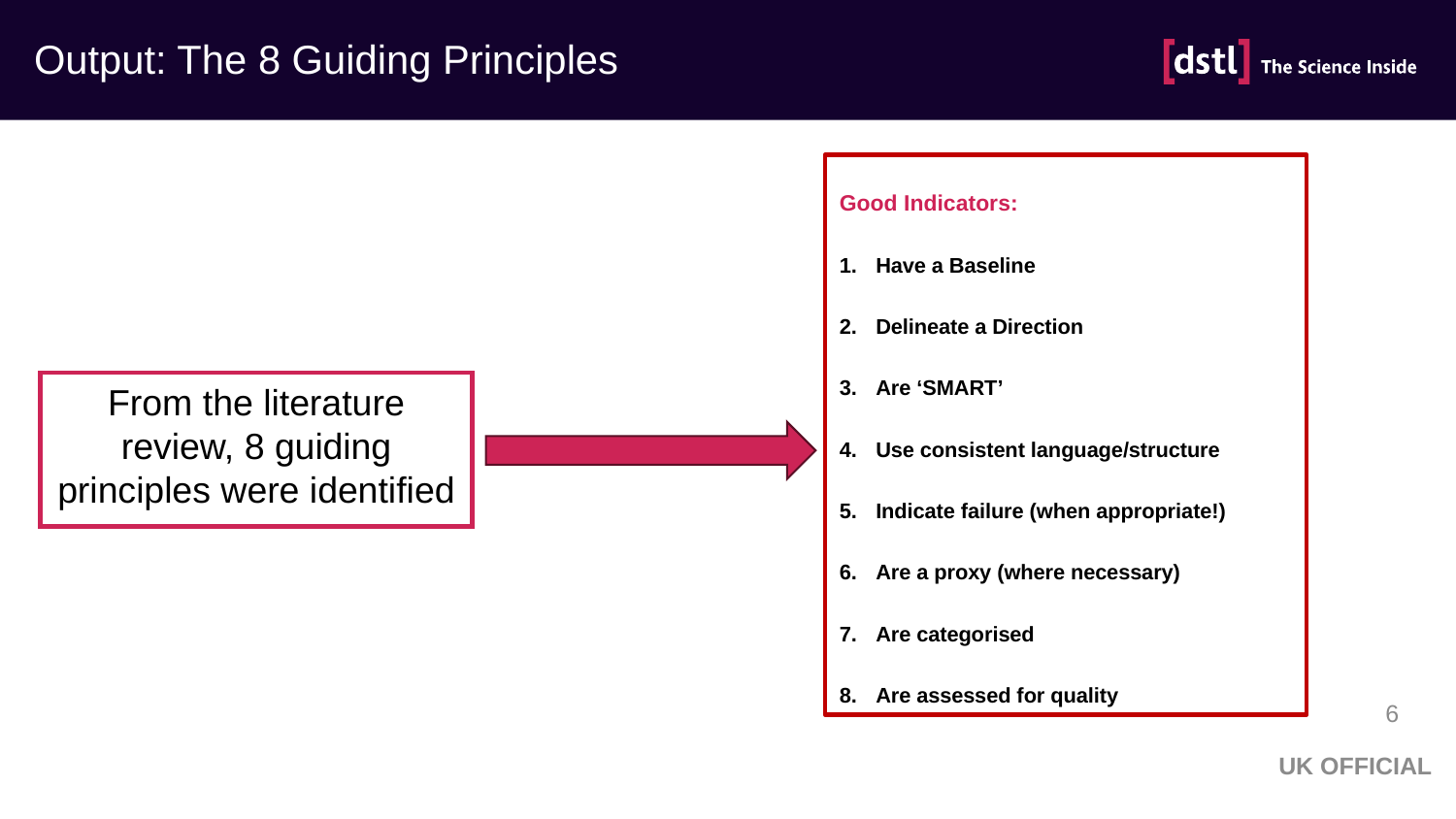

# Output: The 8 Guiding Principles
Good Indicators:
Have a Baseline
Delineate a Direction
Are ‘SMART’
Use consistent language/structure
Indicate failure (when appropriate!)
Are a proxy (where necessary)
Are categorised
Are assessed for quality
From the literature review, 8 guiding principles were identified

6
UK OFFICIAL